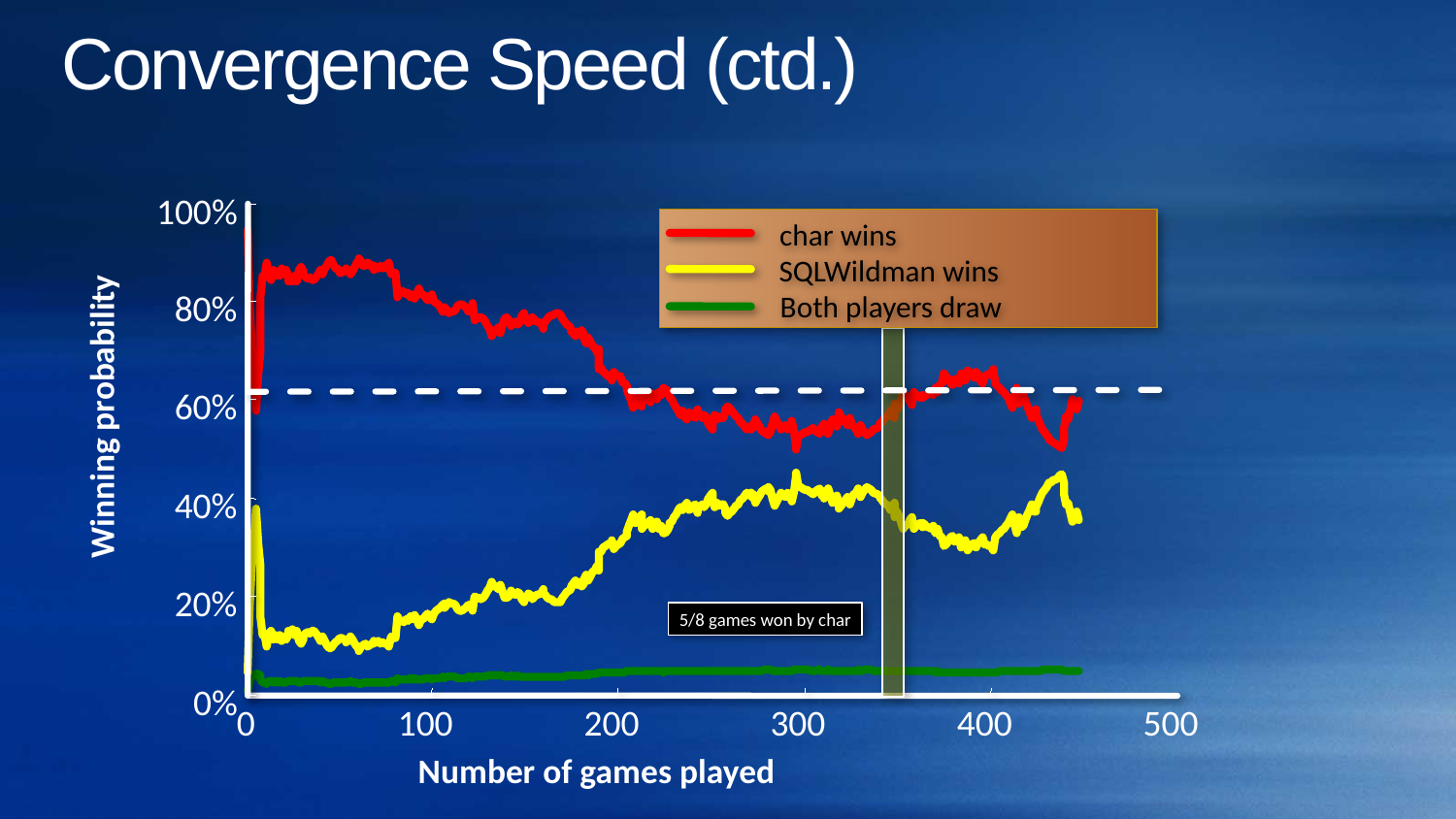

# Convergence Speed (ctd.)
100%

char wins

SQLWildman wins

80%
Both players draw

60%

Winning probability

40%

20%

5/8 games won by char

0%

0
100
200
300
400
500
Number of games played